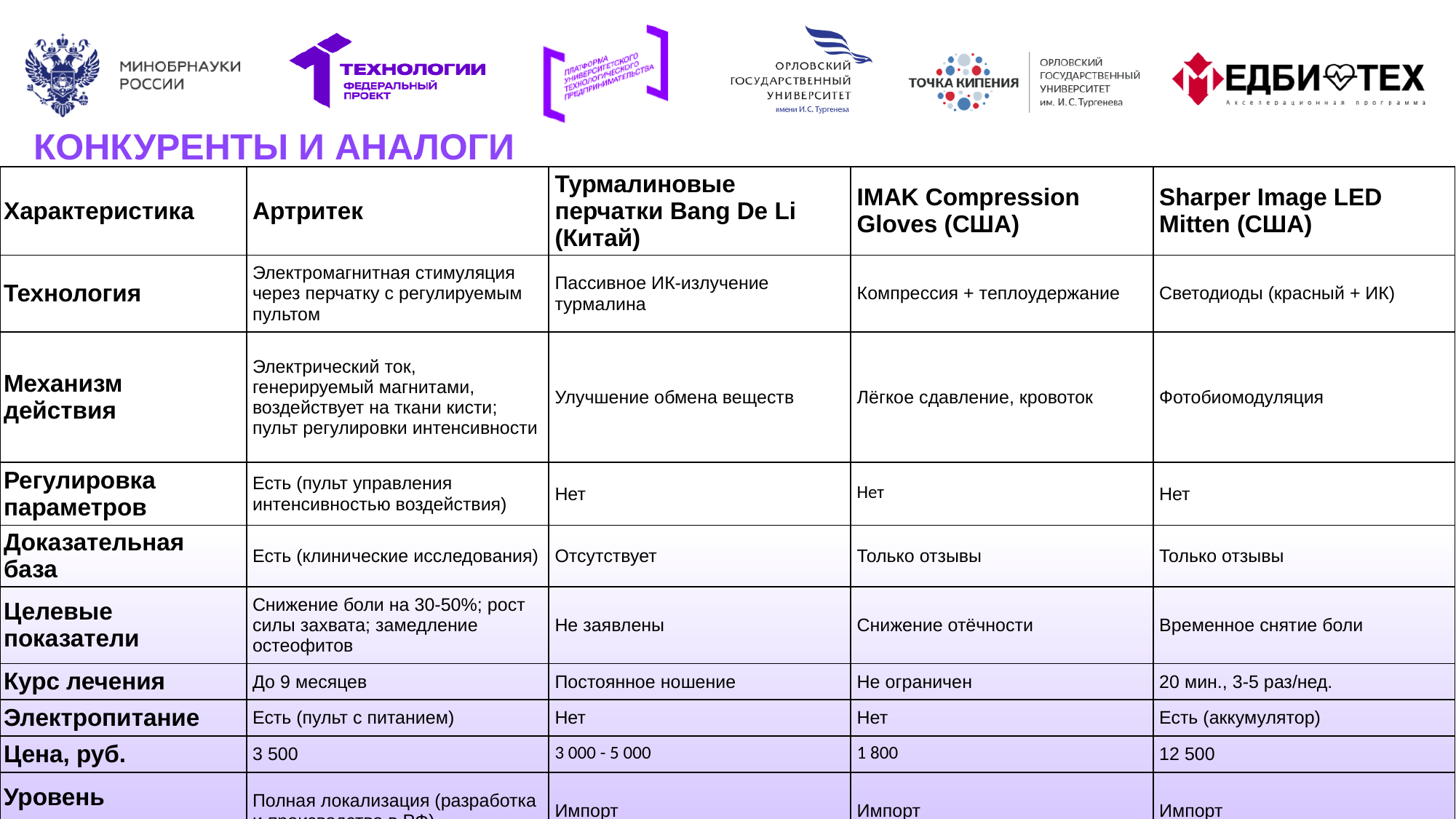

# КОНКУРЕНТЫ И АНАЛОГИ
| Характеристика | Артритек | Турмалиновые перчатки Bang De Li (Китай) | IMAK Compression Gloves (США) | Sharper Image LED Mitten (США) |
| --- | --- | --- | --- | --- |
| Технология | Электромагнитная стимуляция через перчатку с регулируемым пультом | Пассивное ИК-излучение турмалина | Компрессия + теплоудержание | Светодиоды (красный + ИК) |
| Механизм действия | Электрический ток, генерируемый магнитами, воздействует на ткани кисти; пульт регулировки интенсивности | Улучшение обмена веществ | Лёгкое сдавление, кровоток | Фотобиомодуляция |
| Регулировка параметров | Есть (пульт управления интенсивностью воздействия) | Нет | Нет | Нет |
| Доказательная база | Есть (клинические исследования) | Отсутствует | Только отзывы | Только отзывы |
| Целевые показатели | Снижение боли на 30-50%; рост силы захвата; замедление остеофитов | Не заявлены | Снижение отёчности | Временное снятие боли |
| Курс лечения | До 9 месяцев | Постоянное ношение | Не ограничен | 20 мин., 3-5 раз/нед. |
| Электропитание | Есть (пульт с питанием) | Нет | Нет | Есть (аккумулятор) |
| Цена, руб. | 3 500 | 3 000 - 5 000 | 1 800 | 12 500 |
| Уровень локализации | Полная локализация (разработка и производство в РФ) | Импорт | Импорт | Импорт |